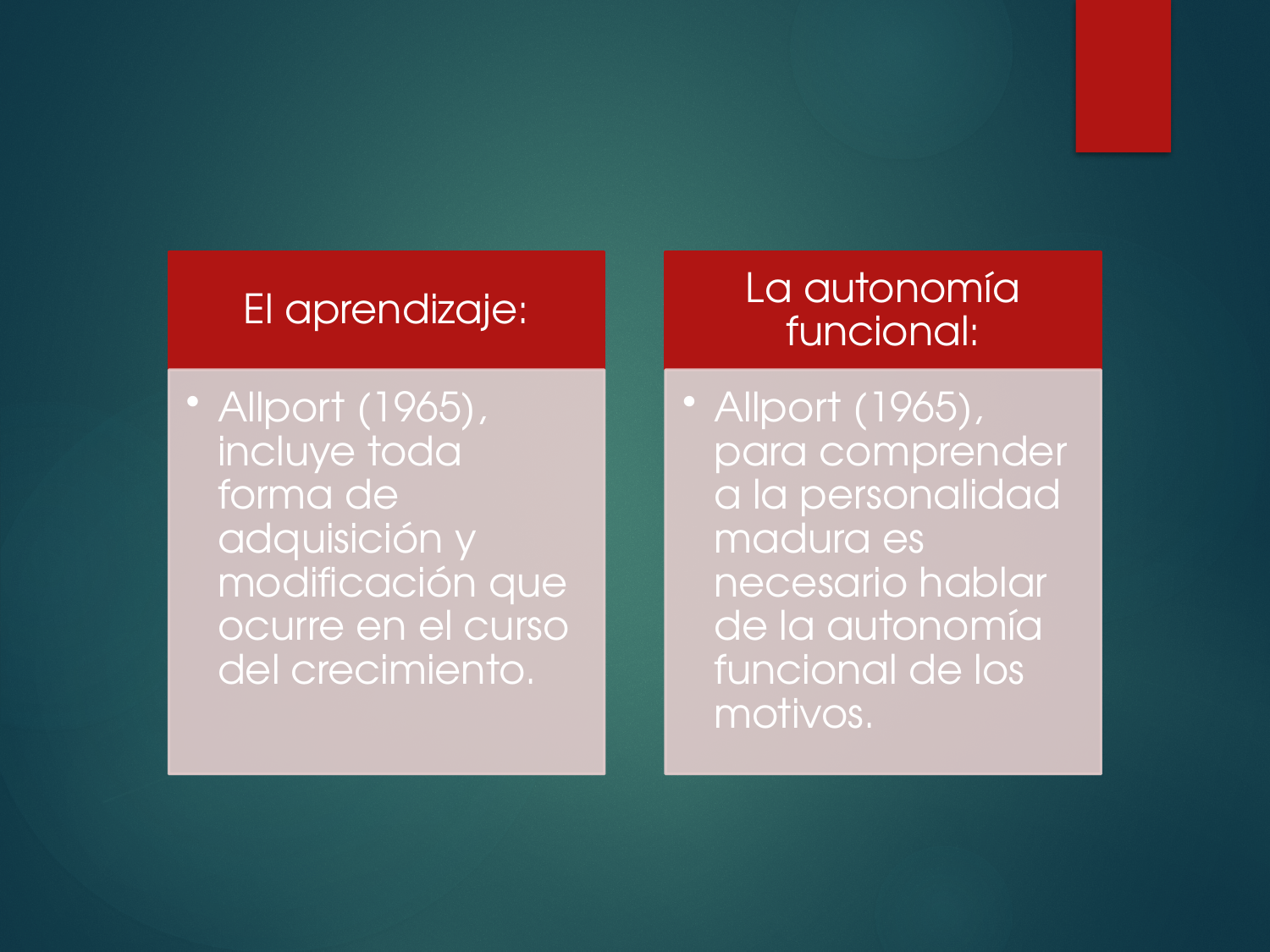

El aprendizaje:
Allport (1965), incluye toda forma de adquisición y modificación que ocurre en el curso del crecimiento.
La autonomía funcional:
Allport (1965), para comprender a la personalidad madura es necesario hablar de la autonomía funcional de los motivos.